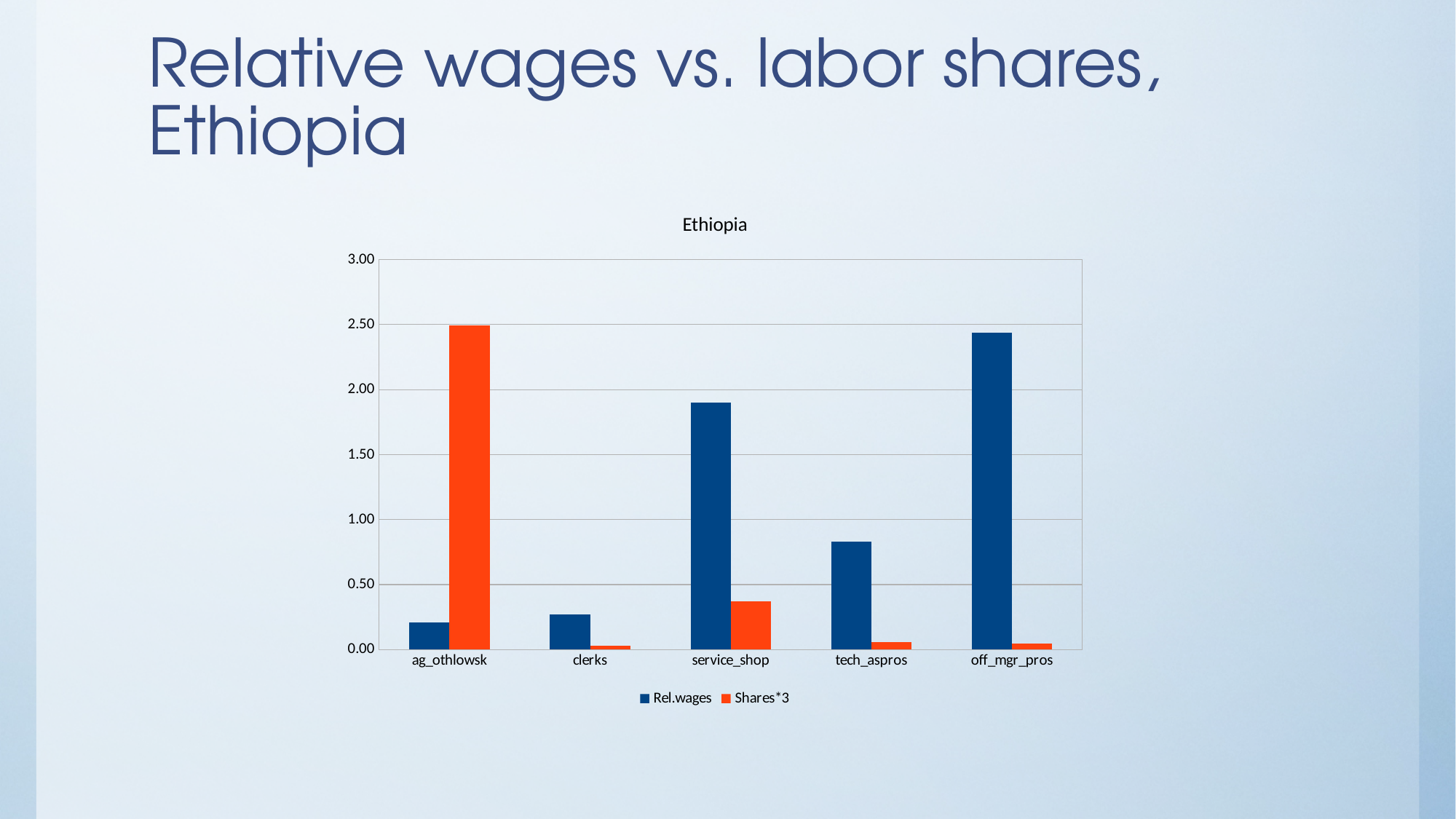

# Relative wages vs. labor shares, Ethiopia

### Chart: Ethiopia

| Category | Rel.wages | Shares*3 |
|---|---|---|
| ag_othlowsk | 0.20707515199828402 | 2.495139 |
| clerks | 0.27160788054045015 | 0.031809000000000004 |
| service_shop | 1.898954123402592 | 0.370929 |
| tech_aspros | 0.8304951322368654 | 0.054823500000000004 |
| off_mgr_pros | 2.4362818280795504 | 0.04729950000000001 |